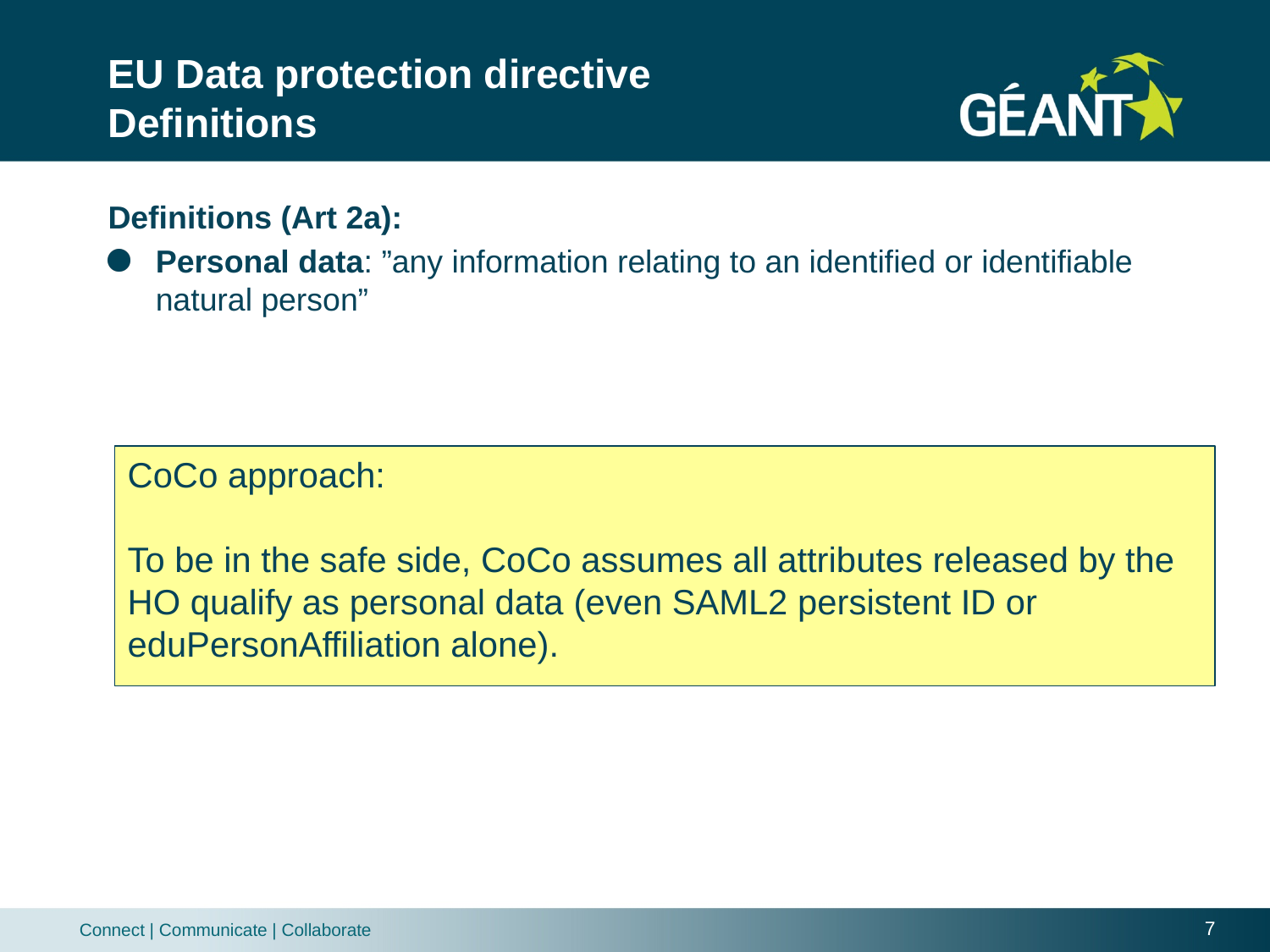

# EU Data protection directive Definitions
Definitions (Art 2a):
Personal data: ”any information relating to an identified or identifiable natural person”

CoCo approach:

To be in the safe side, CoCo assumes all attributes released by the HO qualify as personal data (even SAML2 persistent ID or eduPersonAffiliation alone).